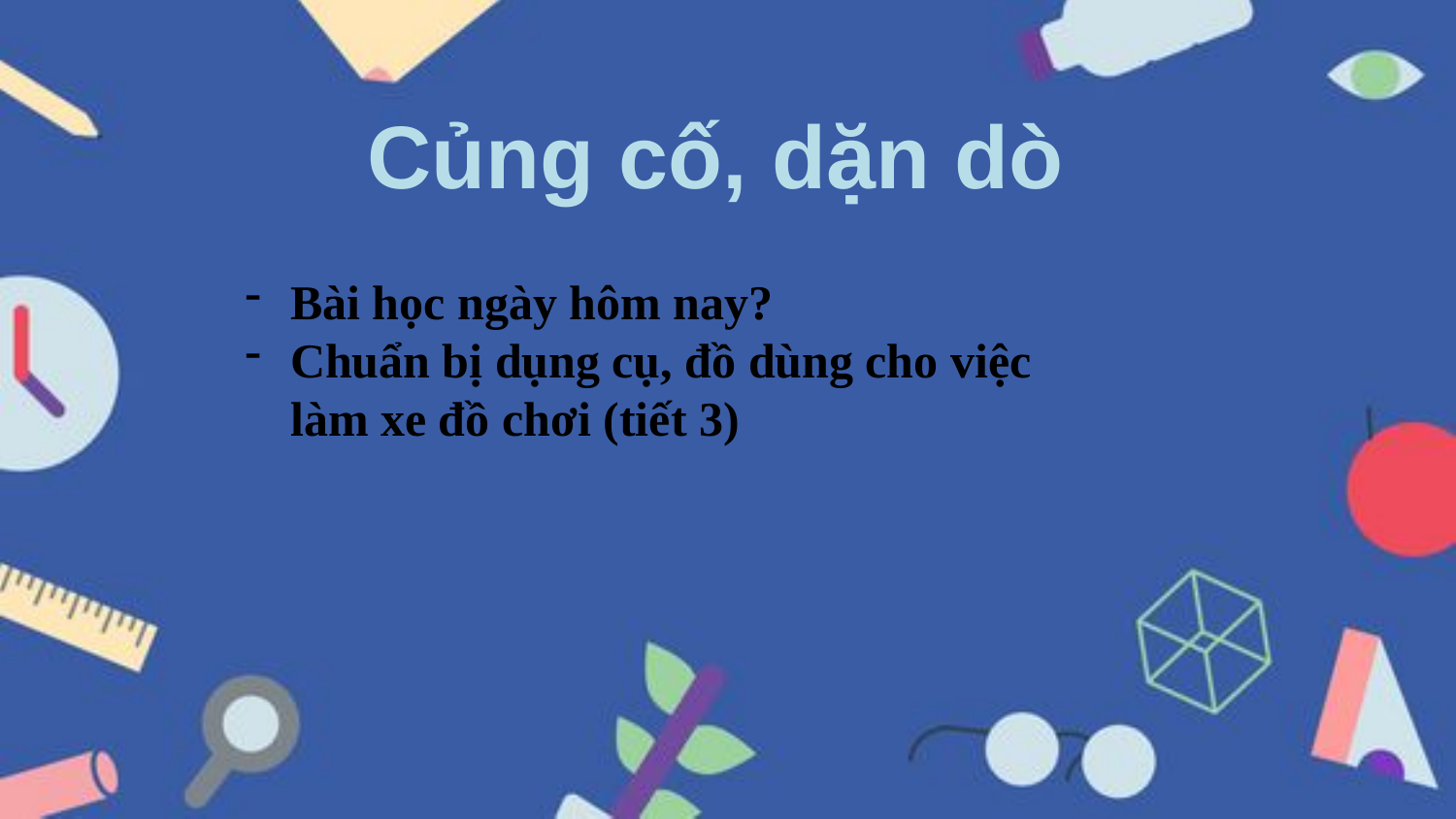

# Củng cố, dặn dò
Bài học ngày hôm nay?
Chuẩn bị dụng cụ, đồ dùng cho việc làm xe đồ chơi (tiết 3)